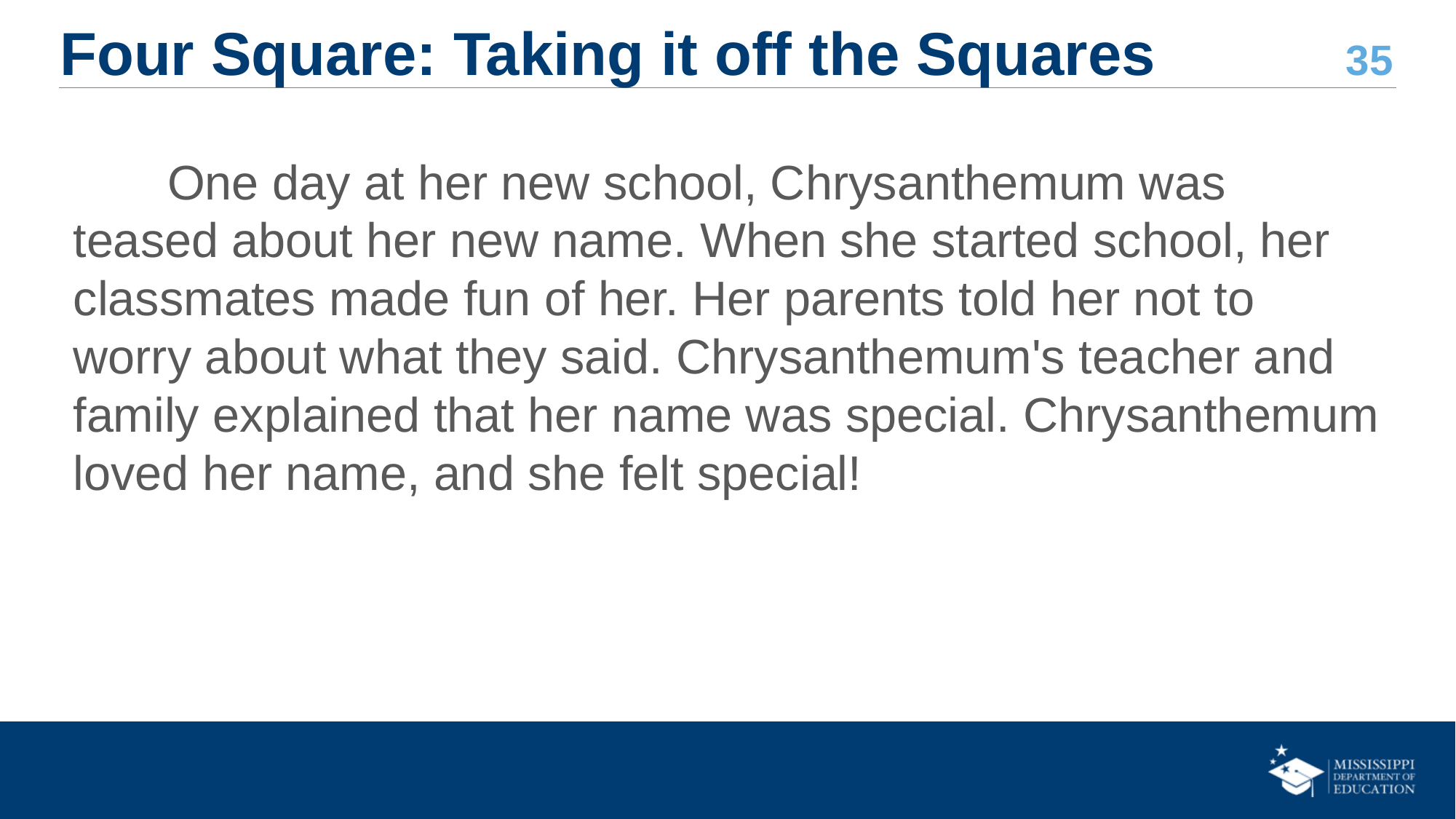

# Four Square: Taking it off the Squares
       One day at her new school, Chrysanthemum was teased about her new name. When she started school, her classmates made fun of her. Her parents told her not to worry about what they said. Chrysanthemum's teacher and family explained that her name was special. Chrysanthemum loved her name, and she felt special!